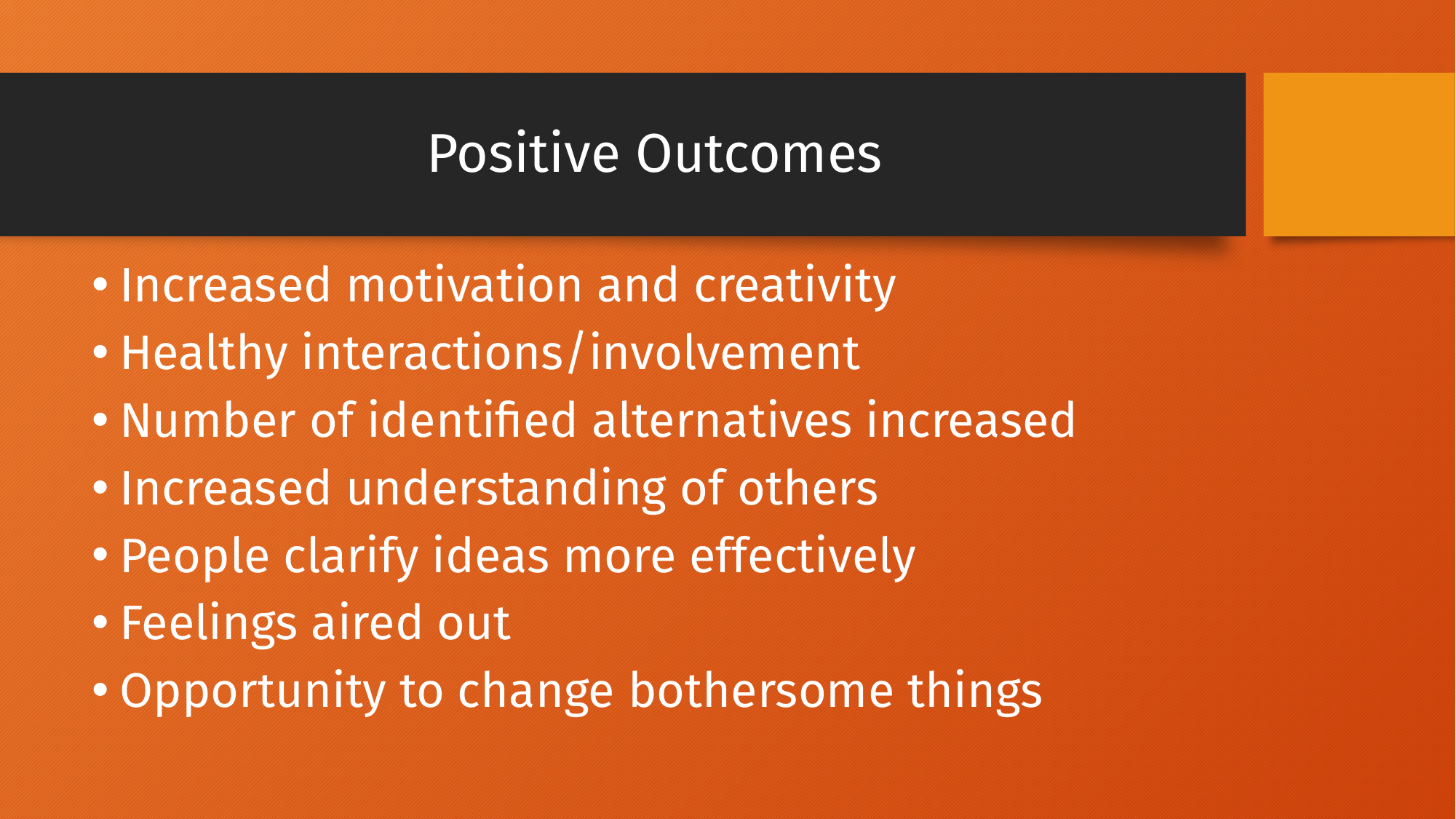

# Positive Outcomes
Increased motivation and creativity
Healthy interactions/involvement
Number of identified alternatives increased
Increased understanding of others
People clarify ideas more effectively
Feelings aired out
Opportunity to change bothersome things